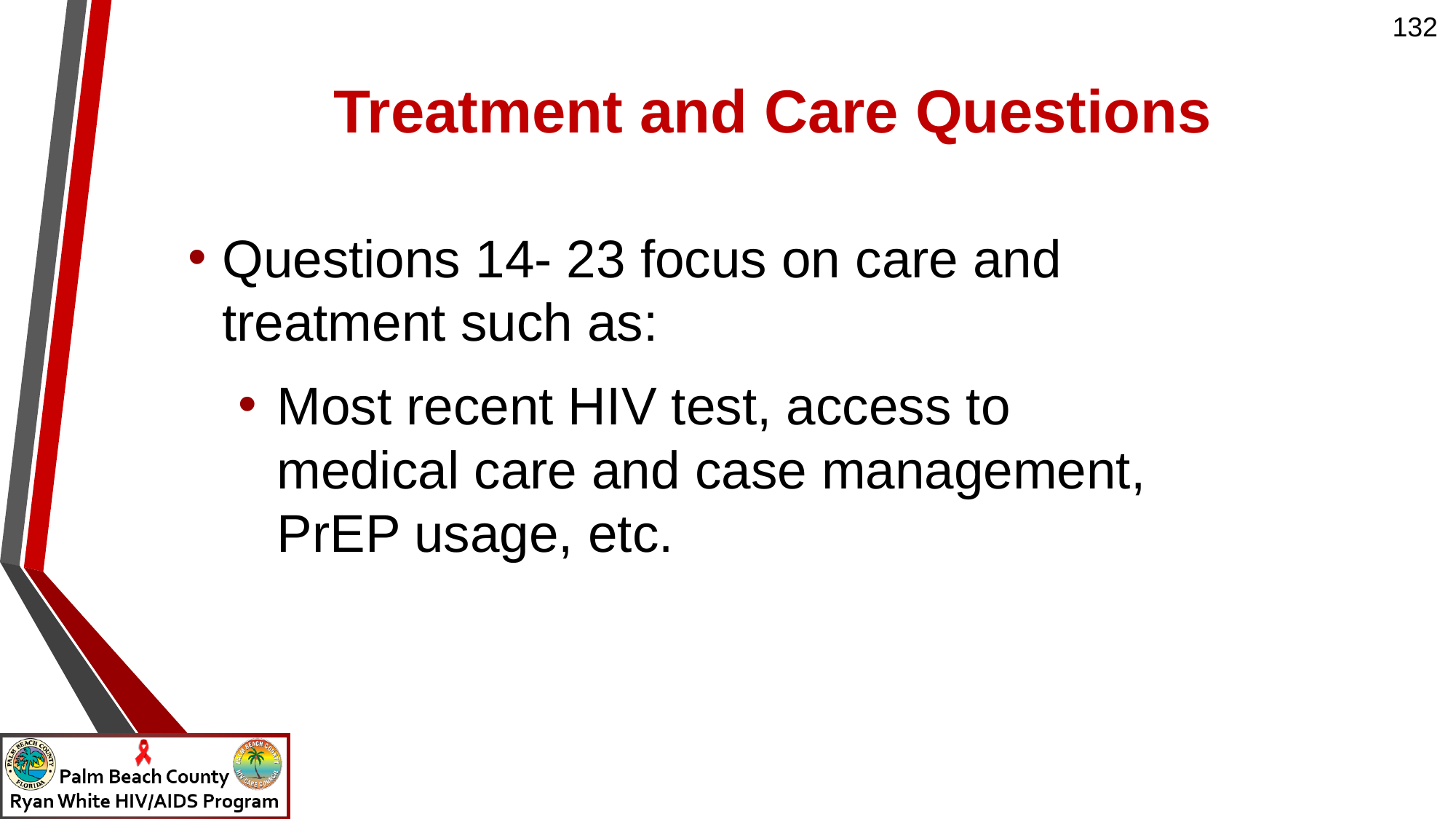

# Treatment and Care Questions
Questions 14- 23 focus on care and treatment such as:
Most recent HIV test, access to medical care and case management, PrEP usage, etc.